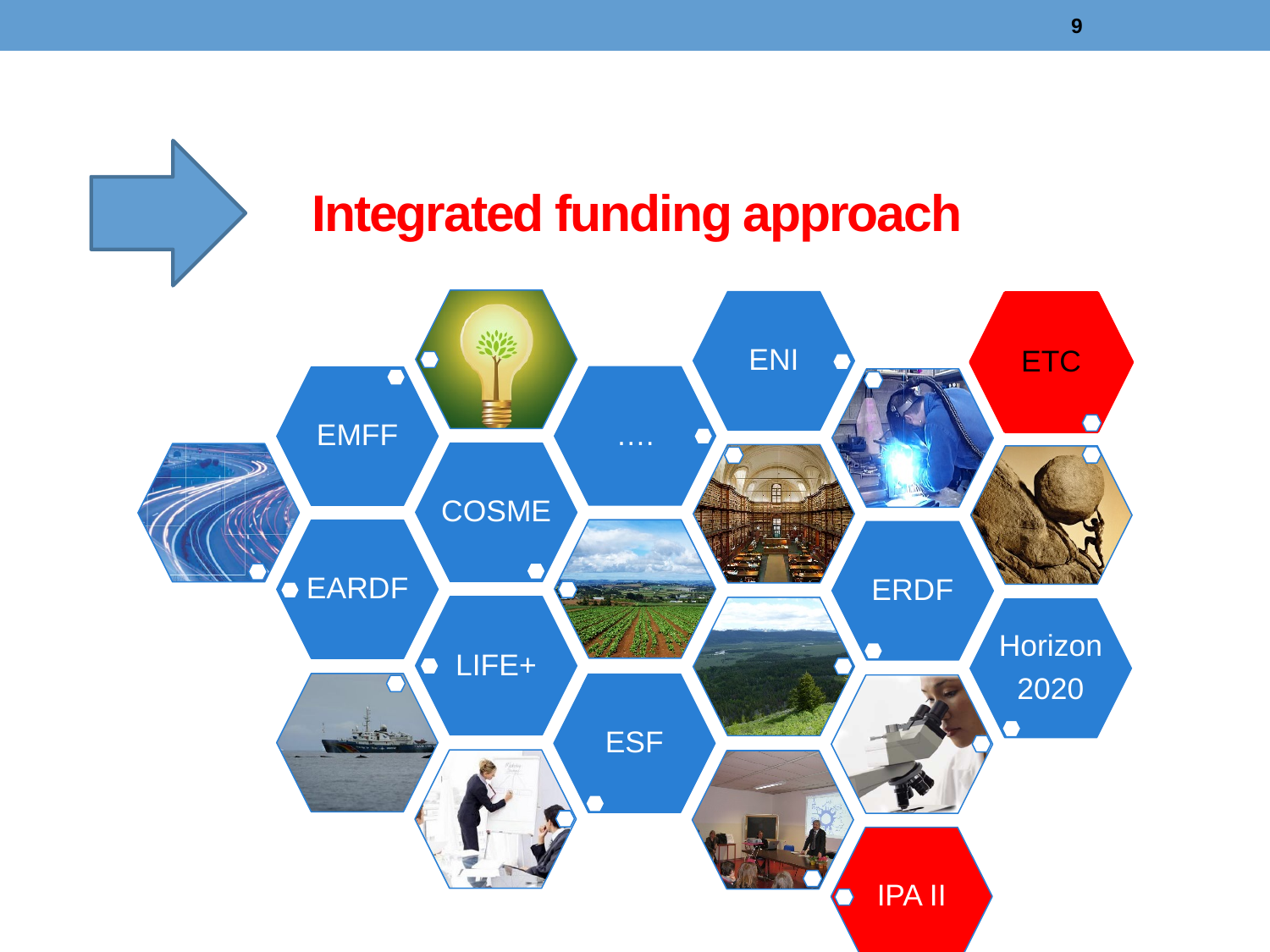

9
# Integrated funding approach

EARDF
COSME
EMFF
….
ENI
ERDF
LIFE+
Horizon
2020
ETC
ESF
IPA II